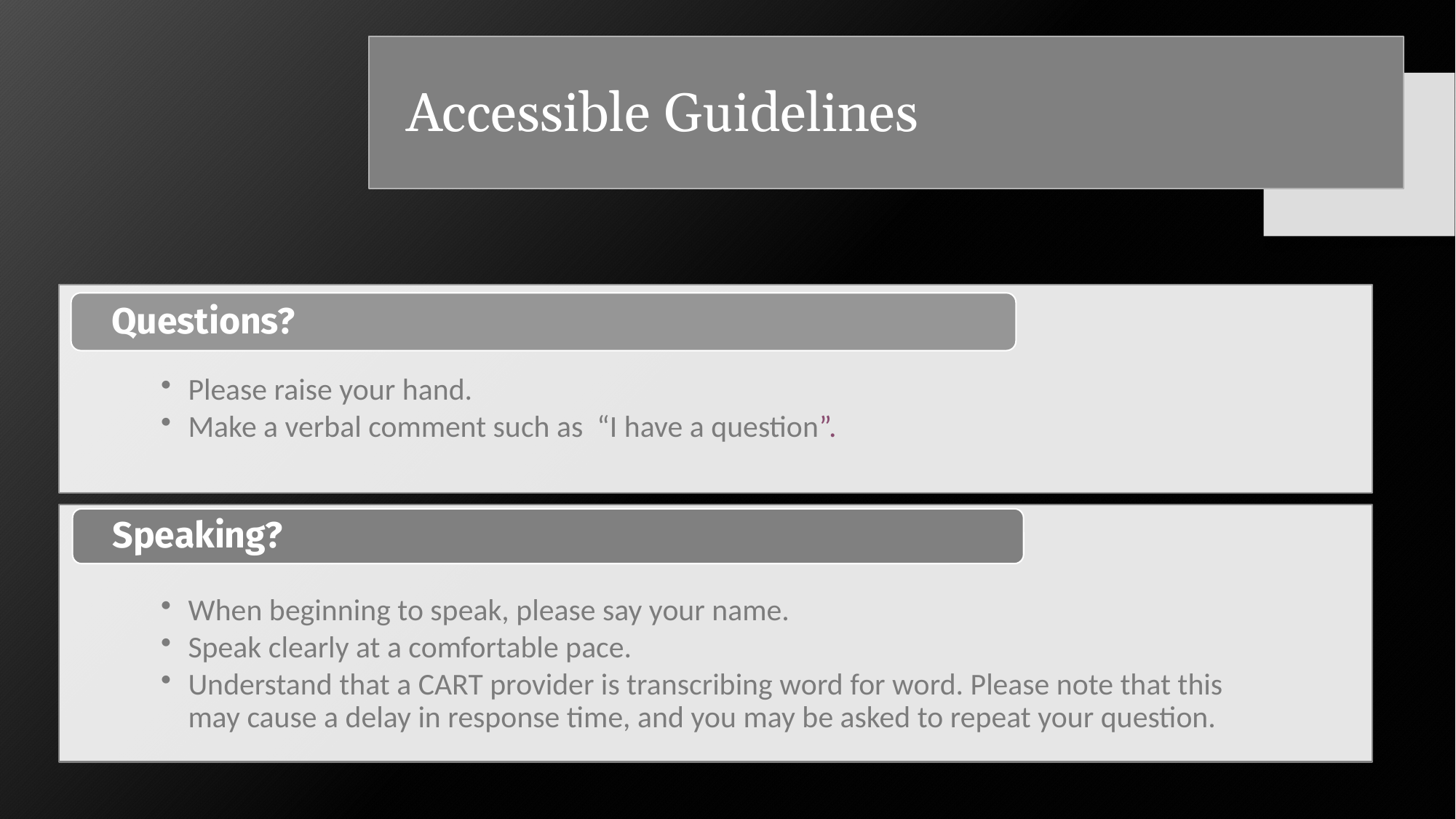

Accessible Guidelines

Please raise your hand.
Make a verbal comment such as  “I have a question”.
Questions?
When beginning to speak, please say your name.
Speak clearly at a comfortable pace.
Understand that a CART provider is transcribing word for word. Please note that this may cause a delay in response time, and you may be asked to repeat your question.
Speaking?